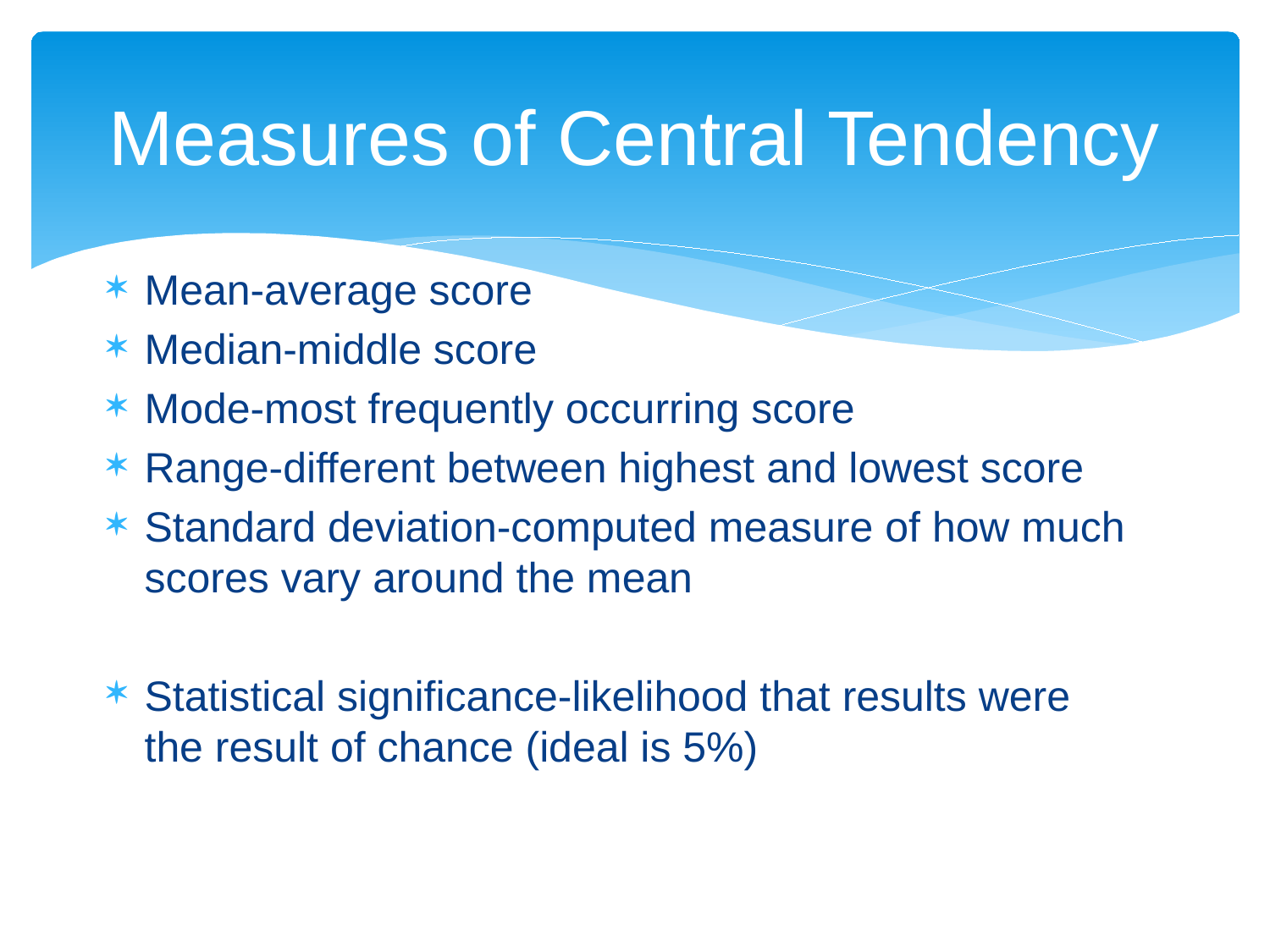

# Measures of Central Tendency
Mean-average score
Median-middle score
Mode-most frequently occurring score
Range-different between highest and lowest score
Standard deviation-computed measure of how much scores vary around the mean

Statistical significance-likelihood that results were the result of chance (ideal is 5%)